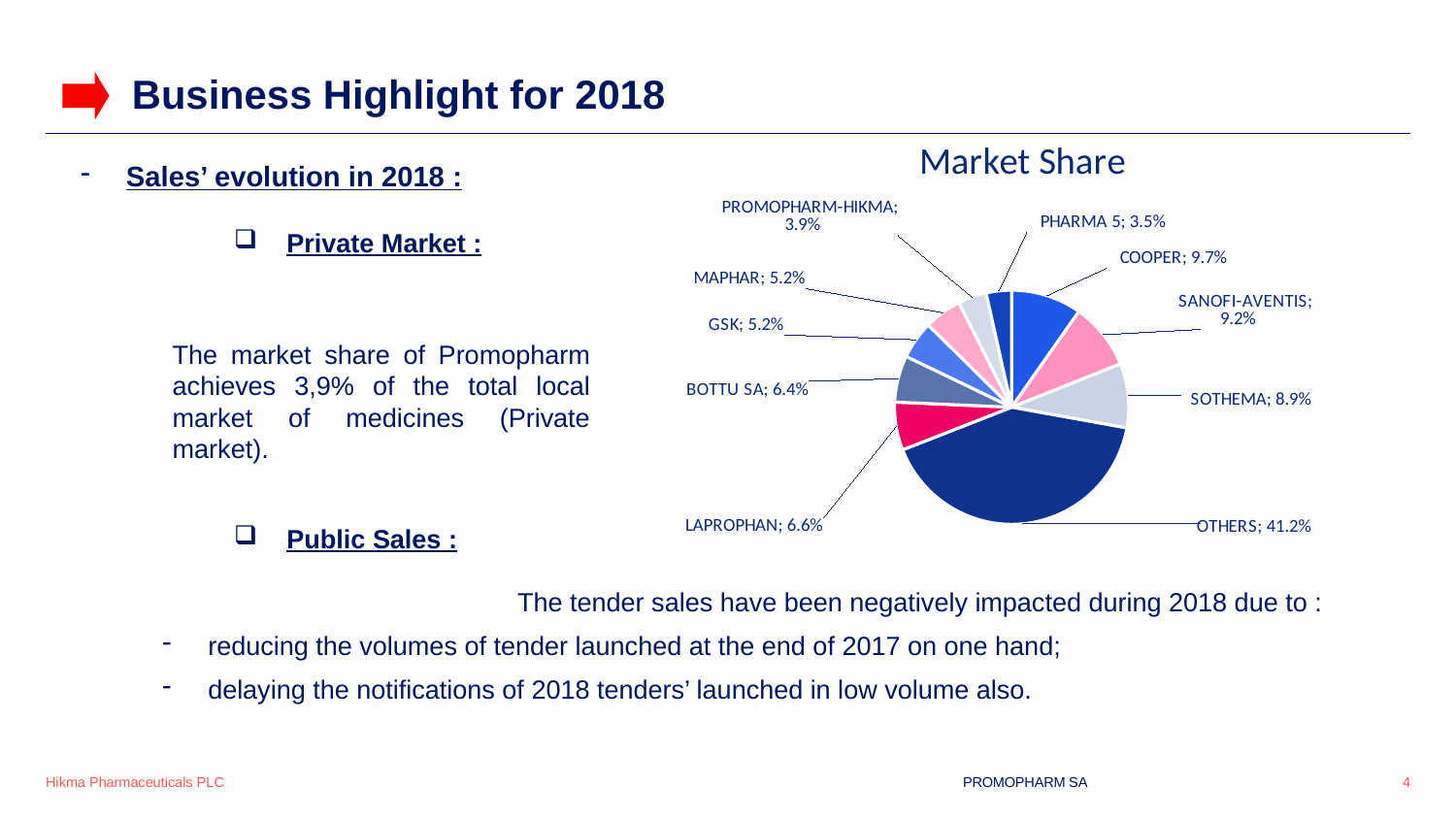

Business Highlight for 2018

### Chart:

| Category | Market Share |
|---|---|
|    COOPER | 0.09745686604363922 |
|    SANOFI-AVENTIS | 0.09234922274650302 |
|    SOTHEMA | 0.08863581684159856 |
|    OTHERS | 0.41225700912310975 |
|    LAPROPHAN | 0.06627692195864104 |
|    BOTTU SA | 0.06445607452350424 |
|    GSK | 0.052428944133317855 |
|    MAPHAR | 0.05169088636555818 |
|    PROMOPHARM-HIKMA | 0.039493775724979294 |
|    PHARMA 5 | 0.03495448253914896 |
Sales’ evolution in 2018 :

    Private Market :

    Public Sales :

			The tender sales have been negatively impacted during 2018 due to :
reducing the volumes of tender launched at the end of 2017 on one hand;
delaying the notifications of 2018 tenders’ launched in low volume also.

The market share of Promopharm achieves 3,9% of the total local market of medicines (Private market).
PROMOPHARM SA
4